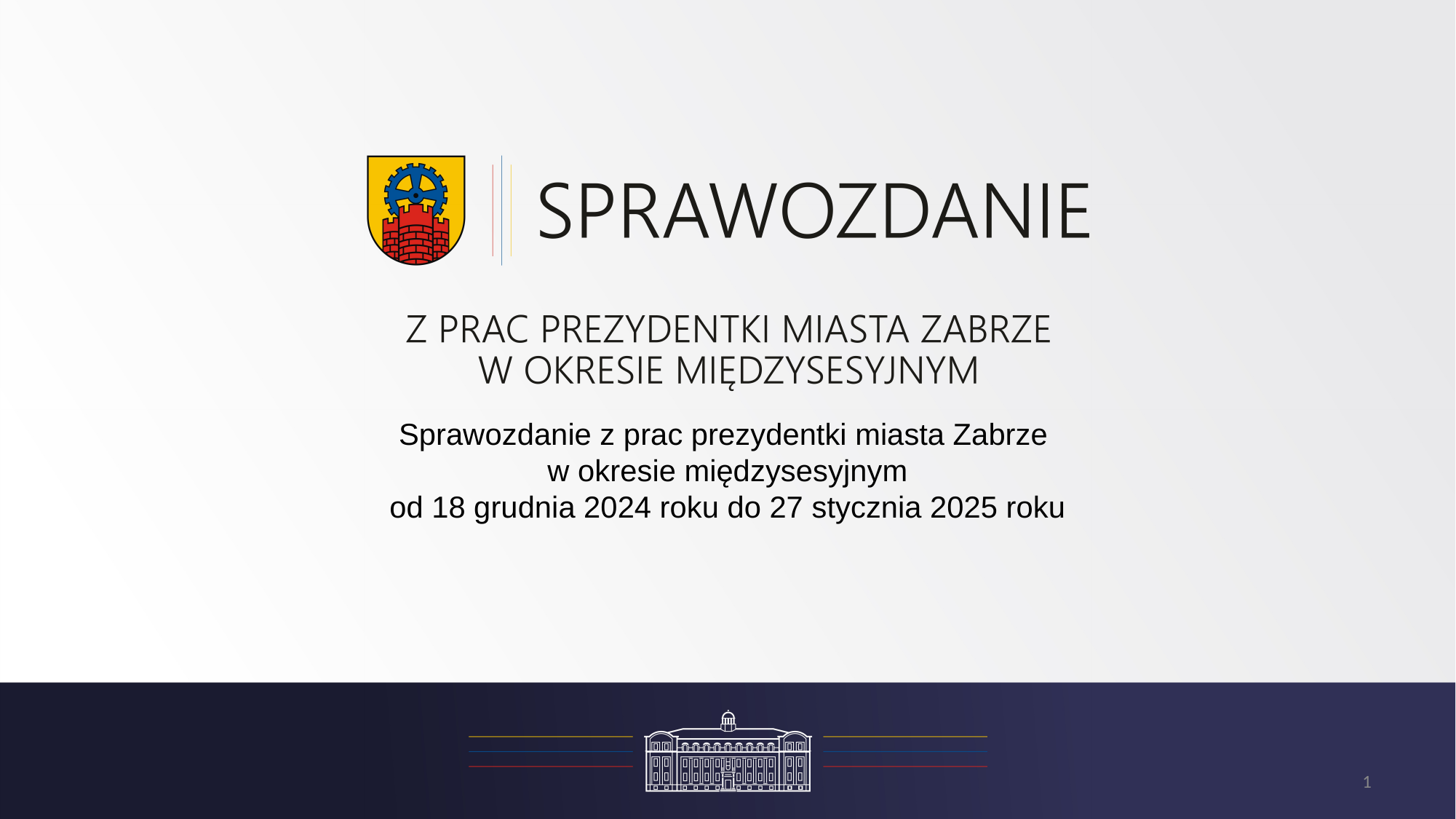

Sprawozdanie z prac prezydentki miasta Zabrze
w okresie międzysesyjnym
od 18 grudnia 2024 roku do 27 stycznia 2025 roku
1